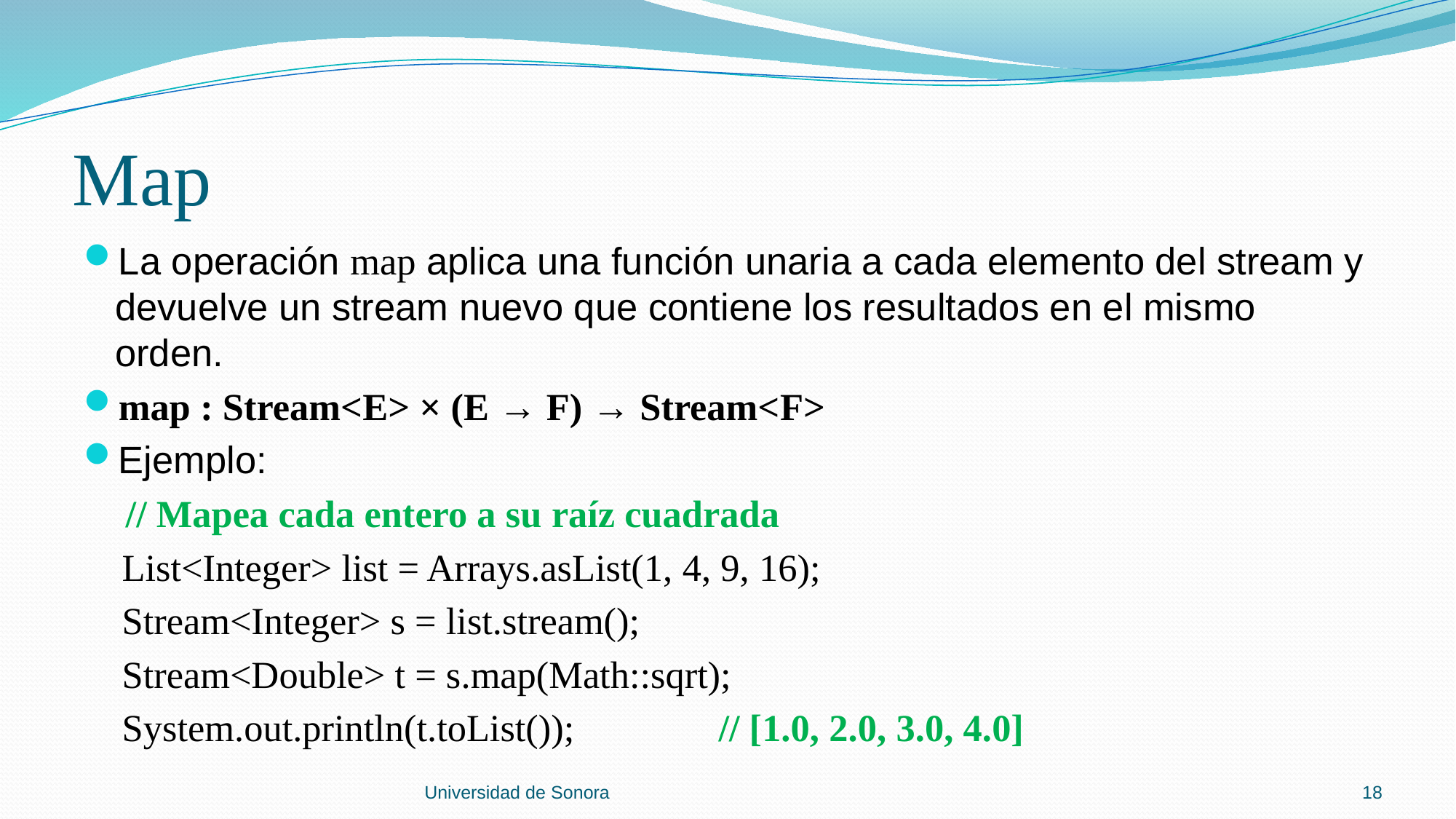

# Map
La operación map aplica una función unaria a cada elemento del stream y devuelve un stream nuevo que contiene los resultados en el mismo orden.
map : Stream<‍E> × (E → F) → Stream<‍F>
Ejemplo:
    // Mapea cada entero a su raíz cuadrada
    List<Integer> list = Arrays.asList(1, 4, 9, 16);
    Stream<Integer> s = list.stream();
    Stream<Double> t = s.map(Math::sqrt);
    System.out.println(t.toList());    	// [1.0, 2.0, 3.0, 4.0]

Universidad de Sonora
18